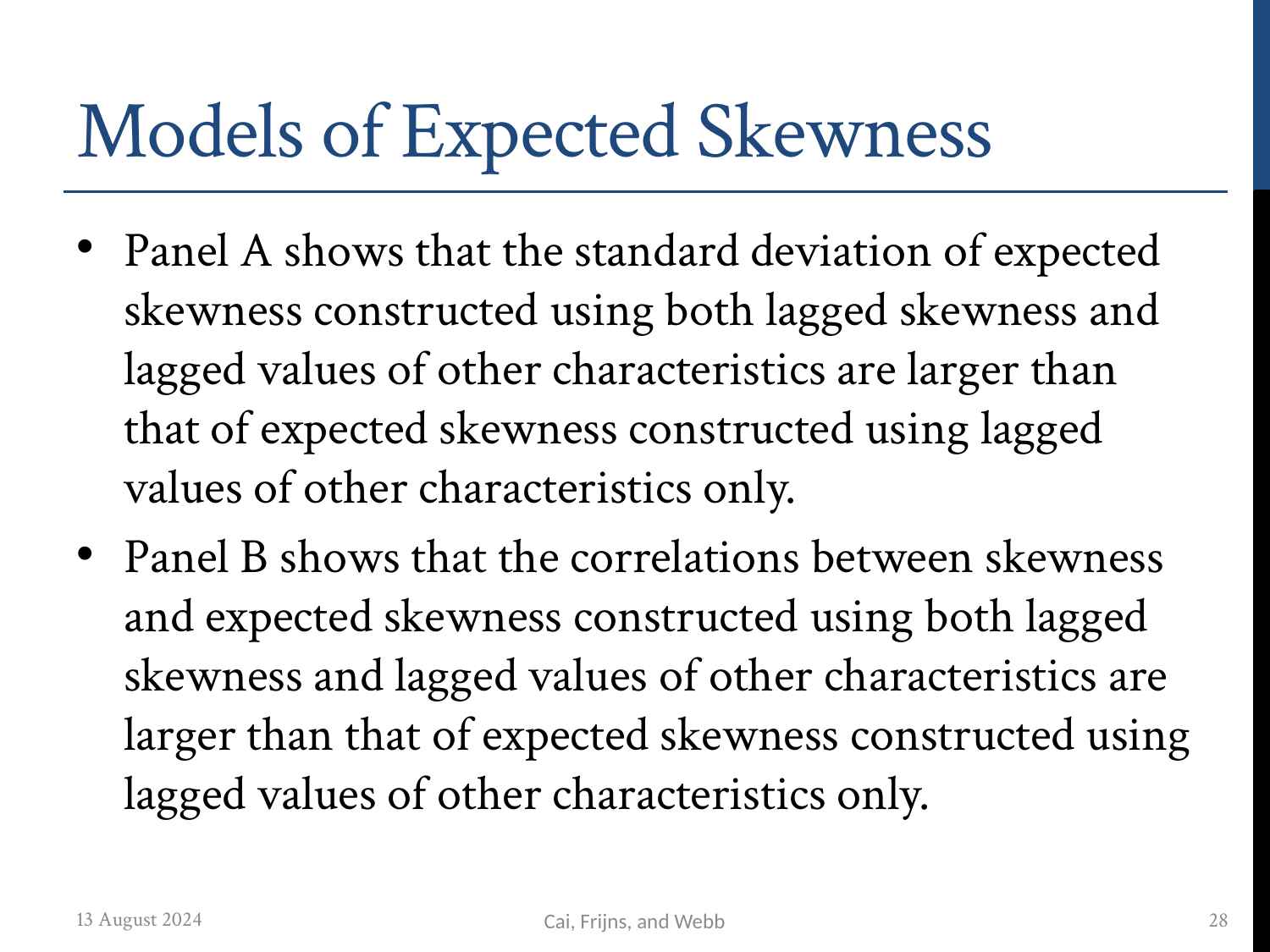

# Models of Expected Skewness
Panel A shows that the standard deviation of expected skewness constructed using both lagged skewness and lagged values of other characteristics are larger than that of expected skewness constructed using lagged values of other characteristics only.
Panel B shows that the correlations between skewness and expected skewness constructed using both lagged skewness and lagged values of other characteristics are larger than that of expected skewness constructed using lagged values of other characteristics only.
13 August 2024
28
Cai, Frijns, and Webb